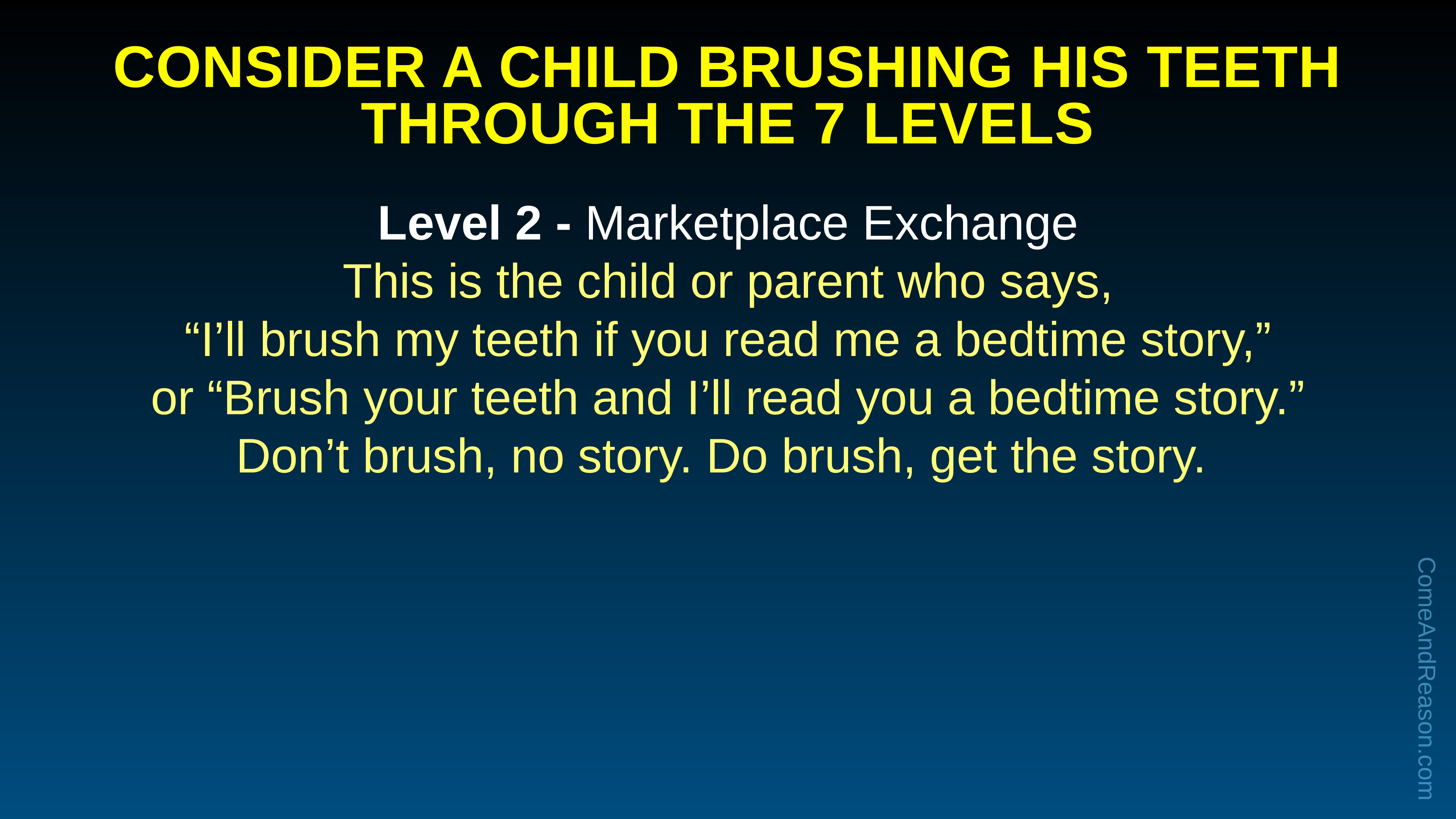

# Consider a Child Brushing his Teeth
through the 7 Levels
Level 2 - Marketplace Exchange
This is the child or parent who says,
“I’ll brush my teeth if you read me a bedtime story,”
or “Brush your teeth and I’ll read you a bedtime story.” Don’t brush, no story. Do brush, get the story.